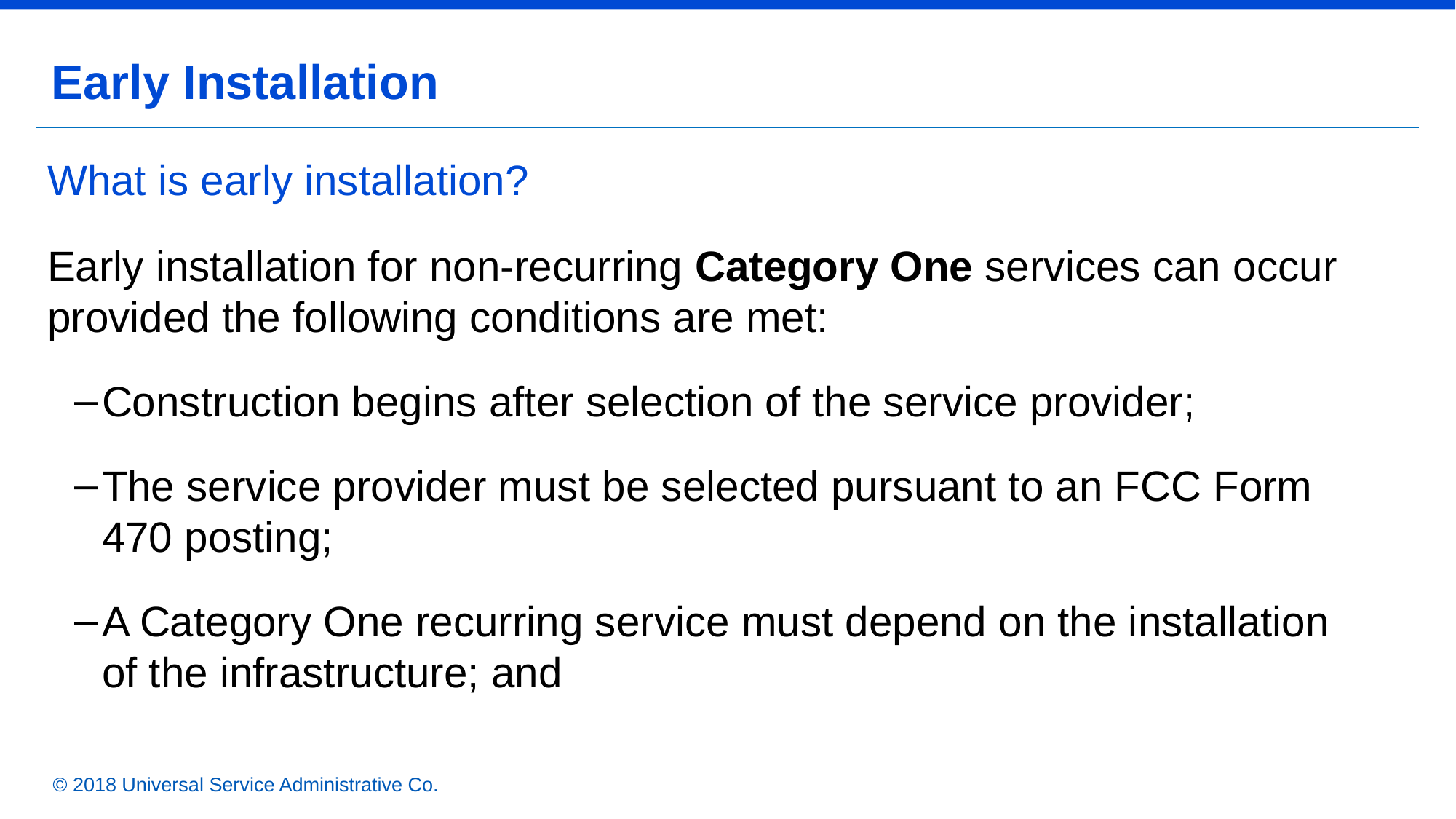

Early Installation
# What is early installation?

Early installation for non-recurring Category One services can occur provided the following conditions are met:
Construction begins after selection of the service provider;
The service provider must be selected pursuant to an FCC Form 470 posting;
A Category One recurring service must depend on the installation of the infrastructure; and
© 2018 Universal Service Administrative Co.